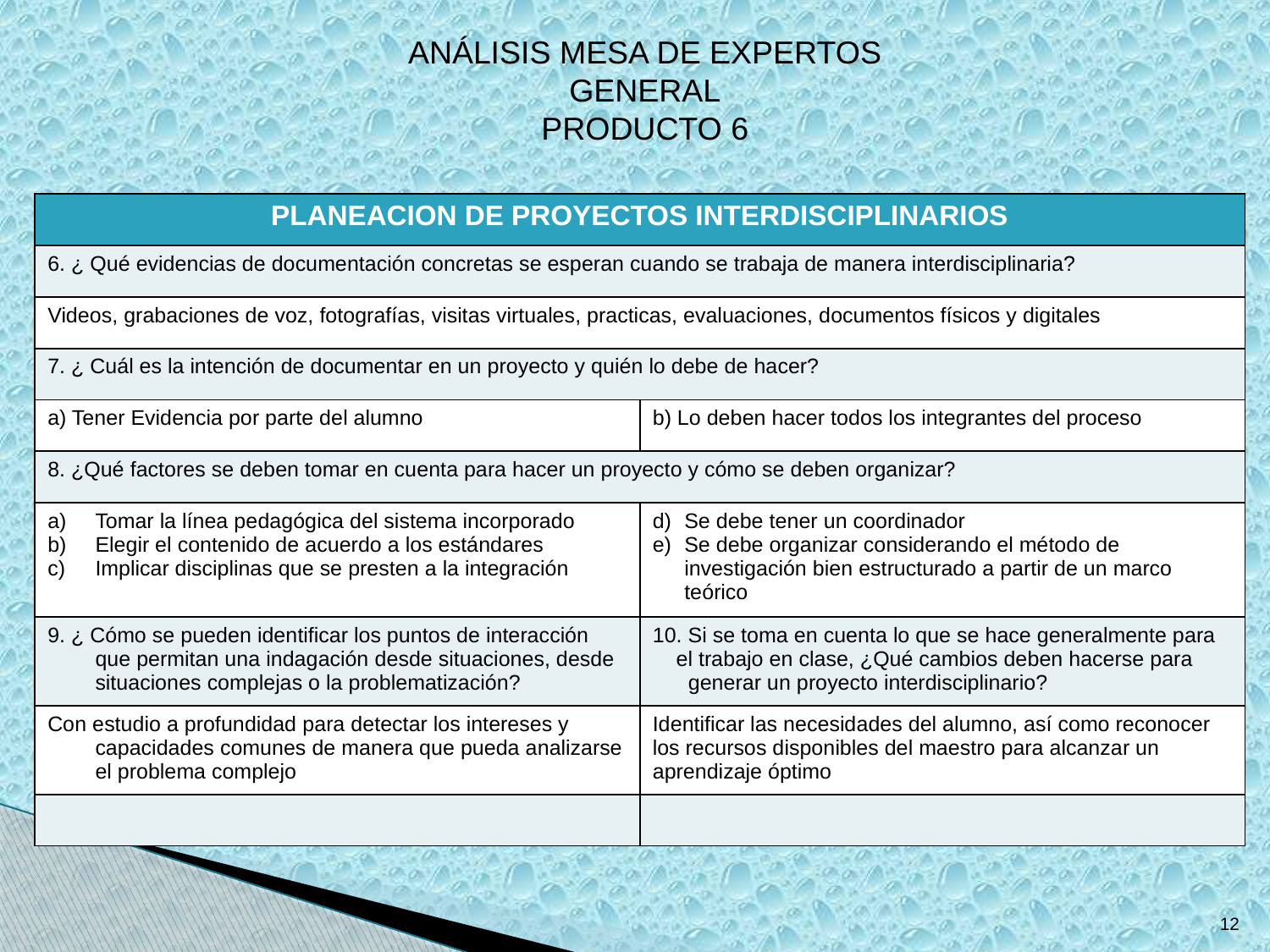

ANÁLISIS MESA DE EXPERTOS
GENERAL
PRODUCTO 6
| PLANEACION DE PROYECTOS INTERDISCIPLINARIOS |  |
| --- | --- |
| 6. ¿ Qué evidencias de documentación concretas se esperan cuando se trabaja de manera interdisciplinaria? |  |
| Videos, grabaciones de voz, fotografías, visitas virtuales, practicas, evaluaciones, documentos físicos y digitales |  |
| 7. ¿ Cuál es la intención de documentar en un proyecto y quién lo debe de hacer? |  |
| a) Tener Evidencia por parte del alumno | b) Lo deben hacer todos los integrantes del proceso |
| 8. ¿Qué factores se deben tomar en cuenta para hacer un proyecto y cómo se deben organizar? |  |
| Tomar la línea pedagógica del sistema incorporado Elegir el contenido de acuerdo a los estándares Implicar disciplinas que se presten a la integración | Se debe tener un coordinador Se debe organizar considerando el método de investigación bien estructurado a partir de un marco teórico |
| 9. ¿ Cómo se pueden identificar los puntos de interacción que permitan una indagación desde situaciones, desde situaciones complejas o la problematización? | 10. Si se toma en cuenta lo que se hace generalmente para el trabajo en clase, ¿Qué cambios deben hacerse para generar un proyecto interdisciplinario? |
| Con estudio a profundidad para detectar los intereses y capacidades comunes de manera que pueda analizarse el problema complejo | Identificar las necesidades del alumno, así como reconocer los recursos disponibles del maestro para alcanzar un aprendizaje óptimo |
|  |  |
12